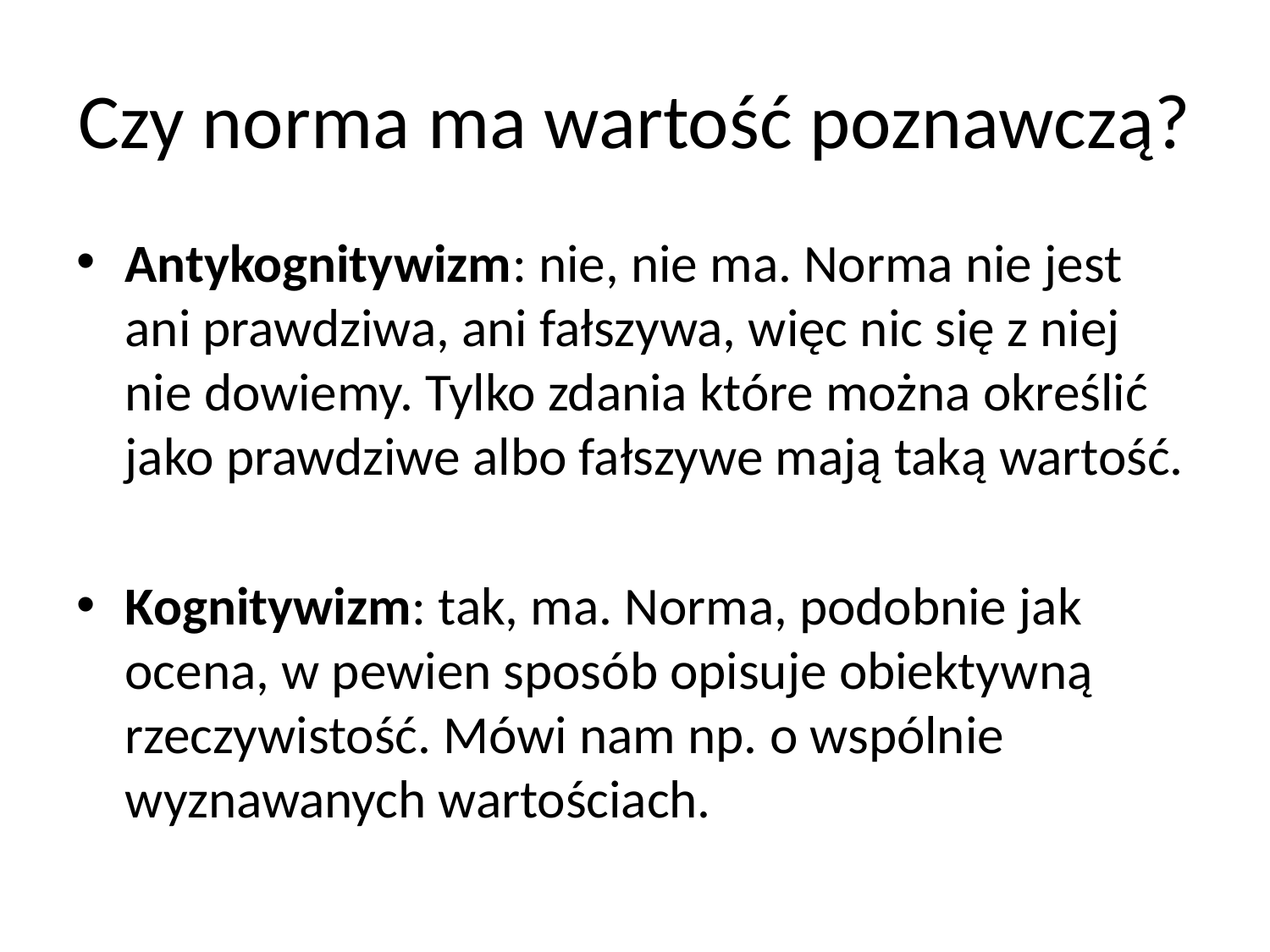

# Czy norma ma wartość poznawczą?
Antykognitywizm: nie, nie ma. Norma nie jest ani prawdziwa, ani fałszywa, więc nic się z niej nie dowiemy. Tylko zdania które można określić jako prawdziwe albo fałszywe mają taką wartość.

Kognitywizm: tak, ma. Norma, podobnie jak ocena, w pewien sposób opisuje obiektywną rzeczywistość. Mówi nam np. o wspólnie wyznawanych wartościach.